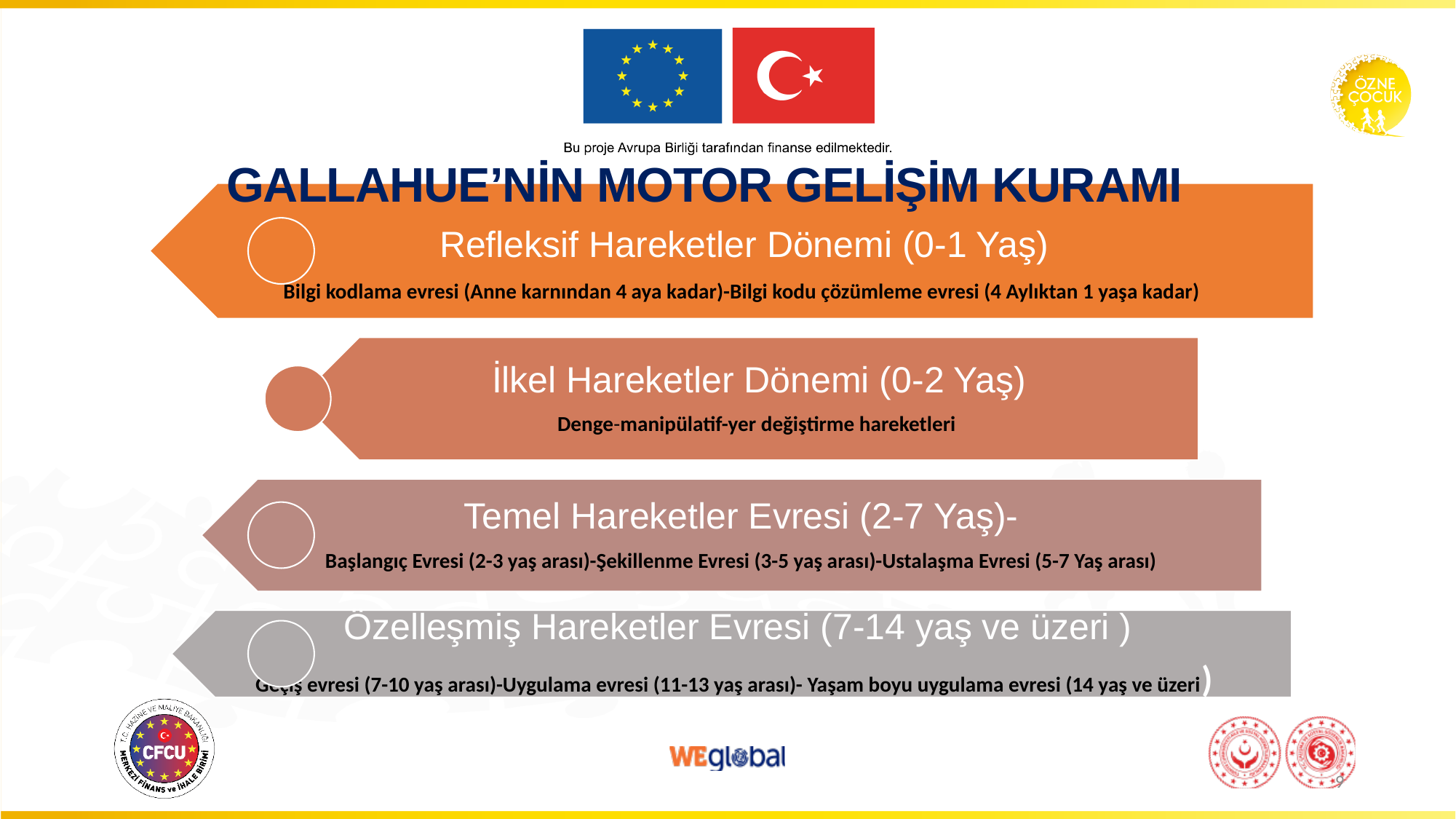

# GALLAHUE’NİN MOTOR GELİŞİM KURAMI
Refleksif Hareketler Dönemi (0-1 Yaş)
Bilgi kodlama evresi (Anne karnından 4 aya kadar)-Bilgi kodu çözümleme evresi (4 Aylıktan 1 yaşa kadar)
İlkel Hareketler Dönemi (0-2 Yaş)
Denge-manipülatif-yer değiştirme hareketleri
Temel Hareketler Evresi (2-7 Yaş)-
Başlangıç Evresi (2-3 yaş arası)-Şekillenme Evresi (3-5 yaş arası)-Ustalaşma Evresi (5-7 Yaş arası)
Özelleşmiş Hareketler Evresi (7-14 yaş ve üzeri )
Geçiş evresi (7-10 yaş arası)-Uygulama evresi (11-13 yaş arası)- Yaşam boyu uygulama evresi (14 yaş ve üzeri)
9